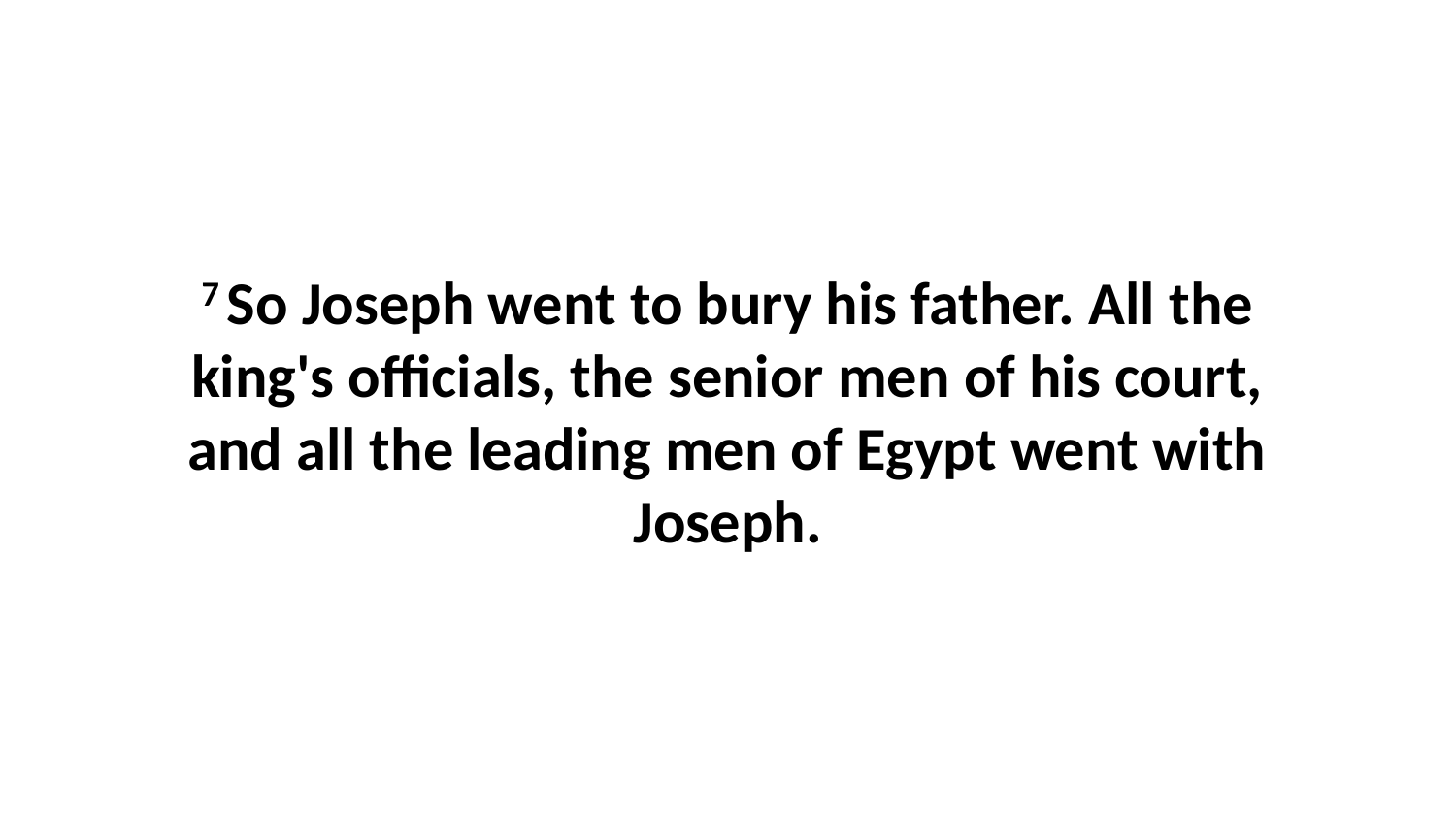

7 So Joseph went to bury his father. All the king's officials, the senior men of his court, and all the leading men of Egypt went with Joseph.